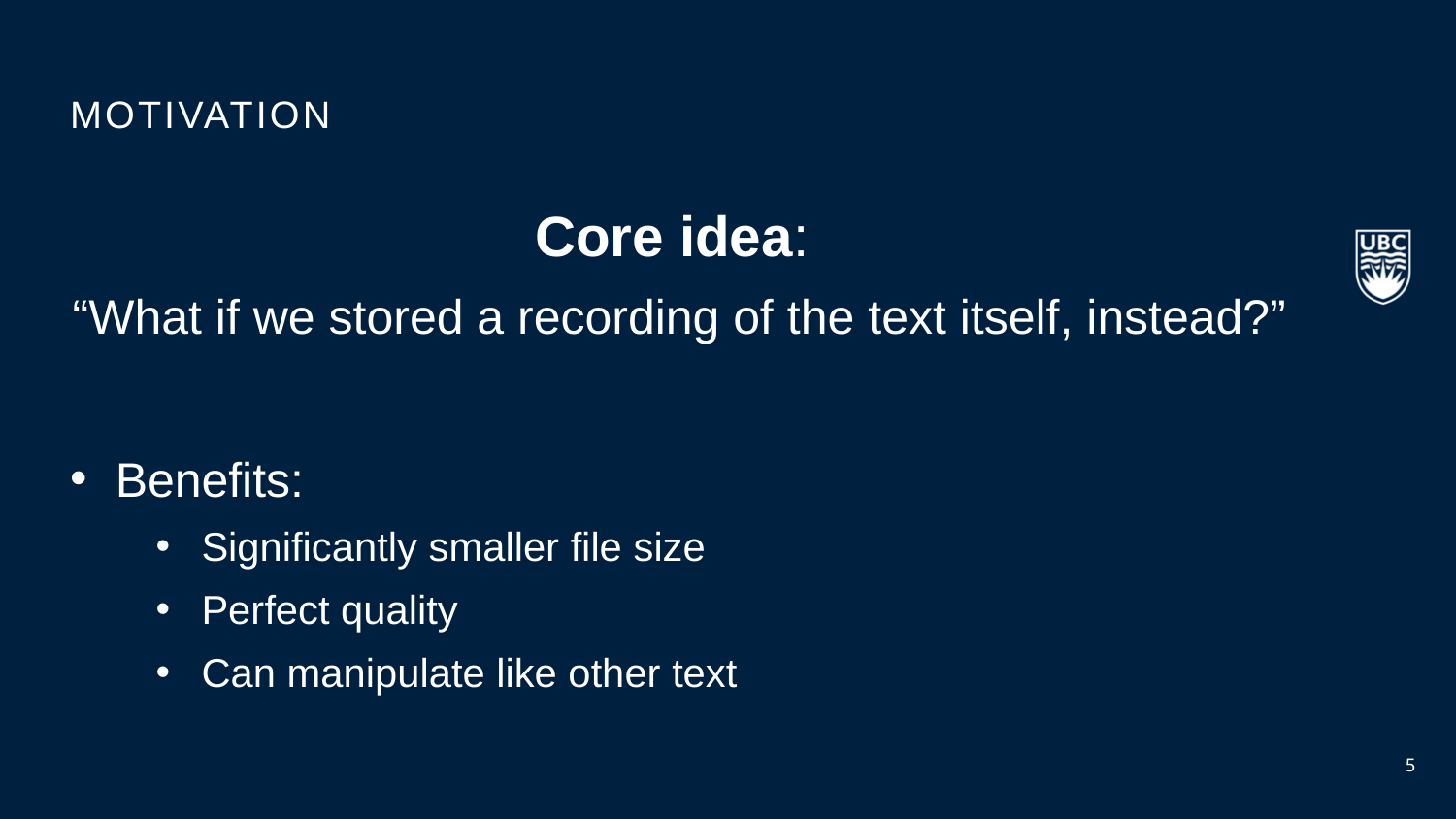

Motivation
Core idea:
“What if we stored a recording of the text itself, instead?”

Benefits:
Significantly smaller file size
Perfect quality
Can manipulate like other text